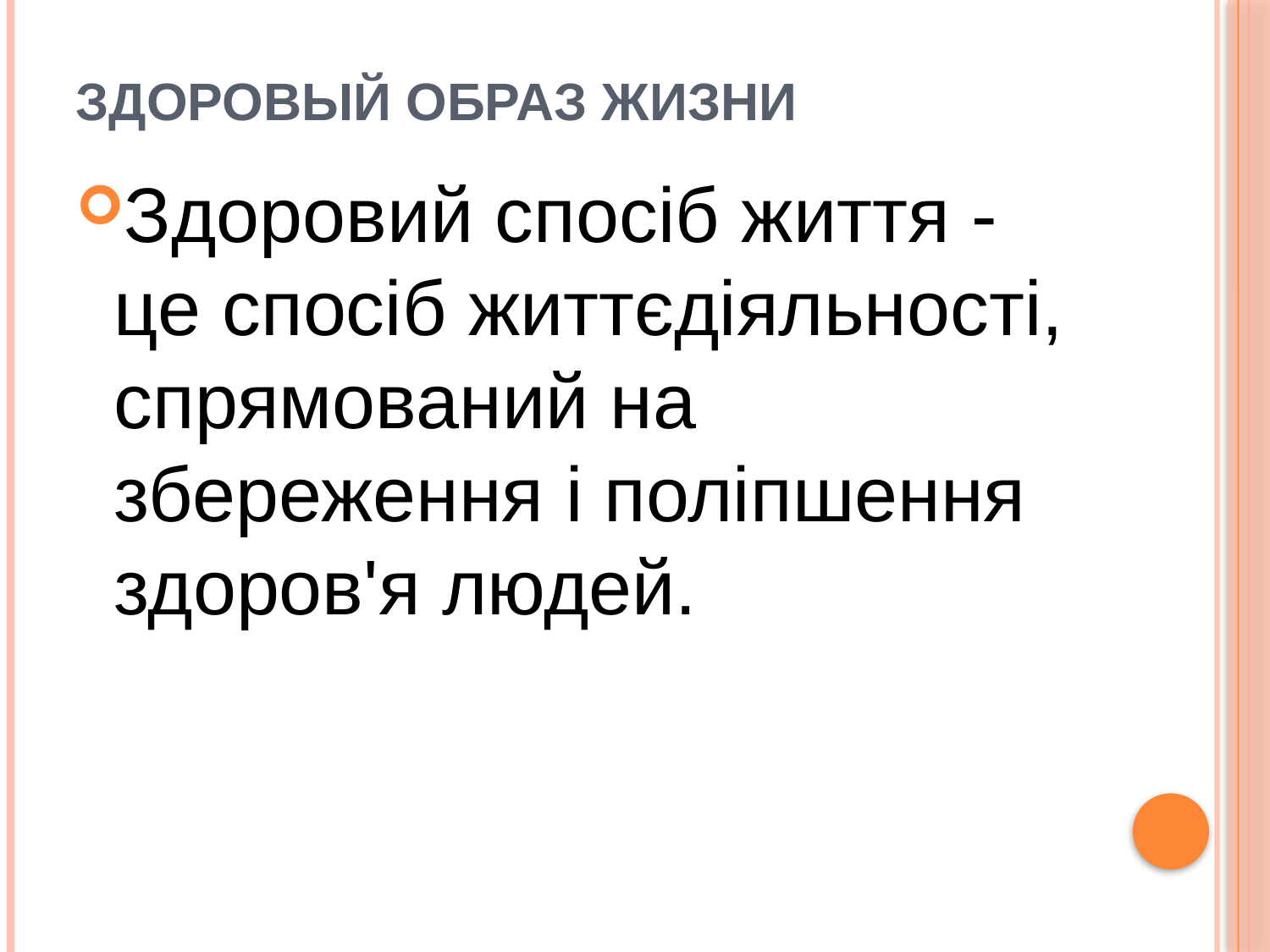

# Здоровый образ жизни
Здоровий спосіб життя - це спосіб життєдіяльності, спрямований на збереження і поліпшення здоров'я людей.